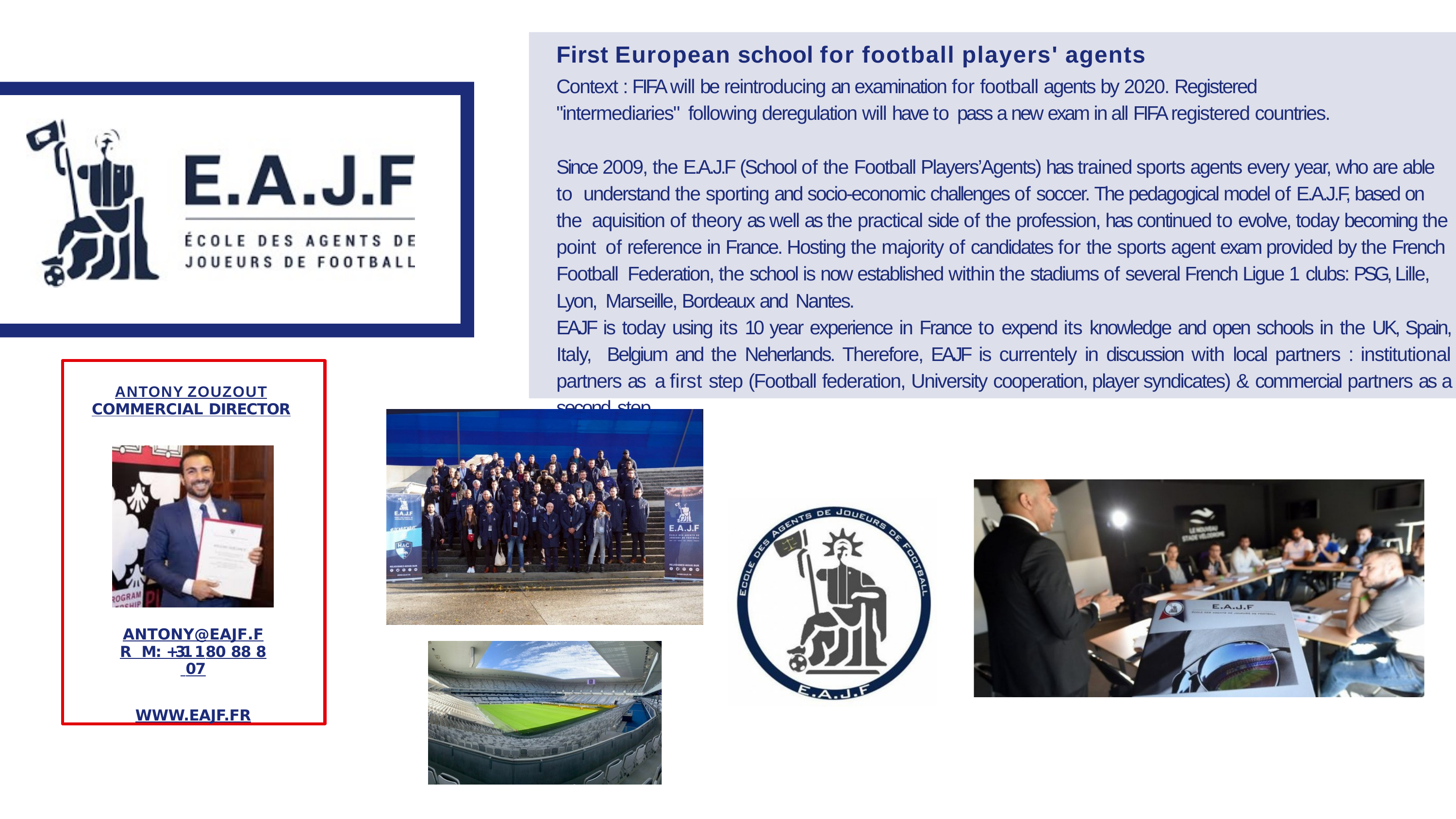

First European school for football players' agents
Context : FIFA will be reintroducing an examination for football agents by 2020. Registered "intermediaries"  following deregulation will have to pass a new exam in all FIFA registered countries.

Since 2009, the E.A.J.F (School of the Football Players’Agents) has trained sports agents every year, who are able to  understand the sporting and socio-economic challenges of soccer. The pedagogical model of E.A.J.F, based on the  aquisition of theory as well as the practical side of the profession, has continued to evolve, today becoming the point  of reference in France. Hosting the majority of candidates for the sports agent exam provided by the French Football  Federation, the school is now established within the stadiums of several French Ligue 1 clubs: PSG, Lille, Lyon,  Marseille, Bordeaux and Nantes.
EAJF is today using its 10 year experience in France to expend its knowledge and open schools in the UK, Spain, Italy,  Belgium and the Neherlands. Therefore, EAJF is currentely in discussion with local partners : institutional partners as  a first step (Football federation, University cooperation, player syndicates) & commercial partners as a second step.

ANTONY ZOUZOUT
COMMERCIAL DIRECTOR

ANTONY@EAJF.FR  M: +31 1 80 88 8 07

WWW.EAJF.FR